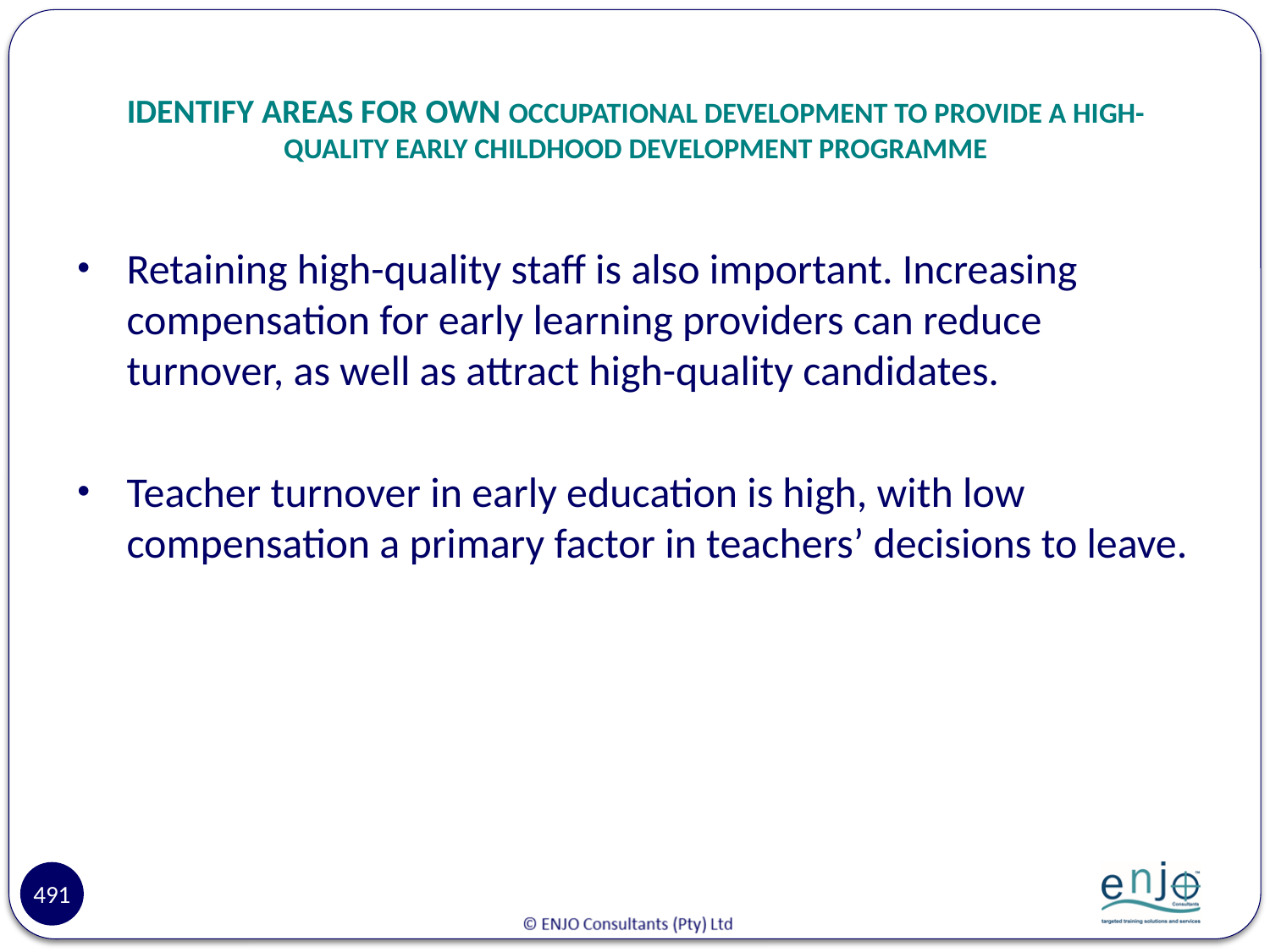

# IDENTIFY AREAS FOR OWN OCCUPATIONAL DEVELOPMENT TO PROVIDE A HIGH-QUALITY EARLY CHILDHOOD DEVELOPMENT PROGRAMME
Retaining high-quality staff is also important. Increasing compensation for early learning providers can reduce turnover, as well as attract high-quality candidates.

Teacher turnover in early education is high, with low compensation a primary factor in teachers’ decisions to leave.

491